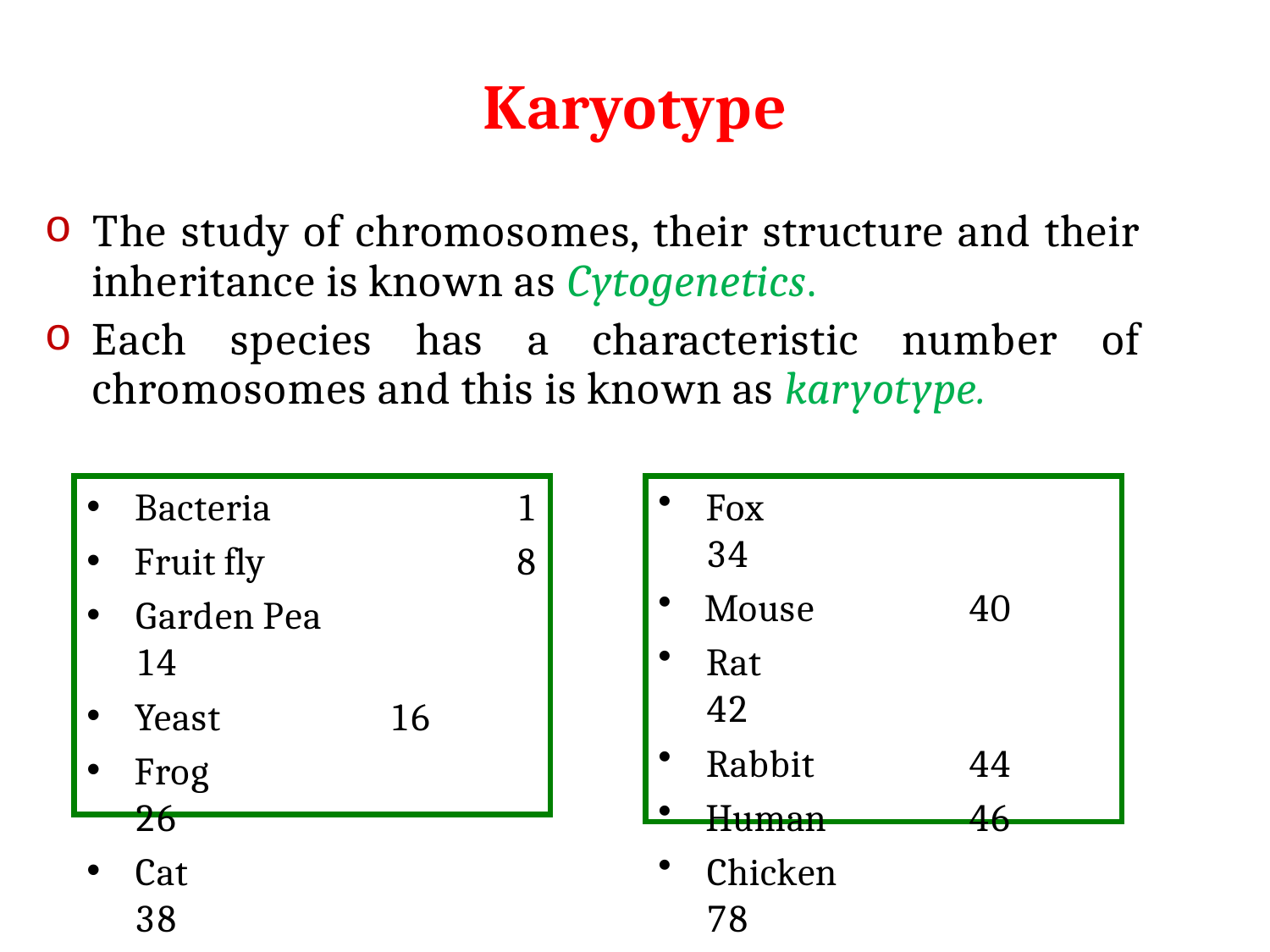

# Karyotype
The study of chromosomes, their structure and their inheritance is known as Cytogenetics.
Each species has a characteristic number of chromosomes and this is known as karyotype.
Bacteria		1
Fruit fly		8
Garden Pea	             14
Yeast		16
Frog	                       	26
Cat			38
Fox		               34
Mouse		 40
Rat		                42
Rabbit		 44
Human		 46
Chicken		 78